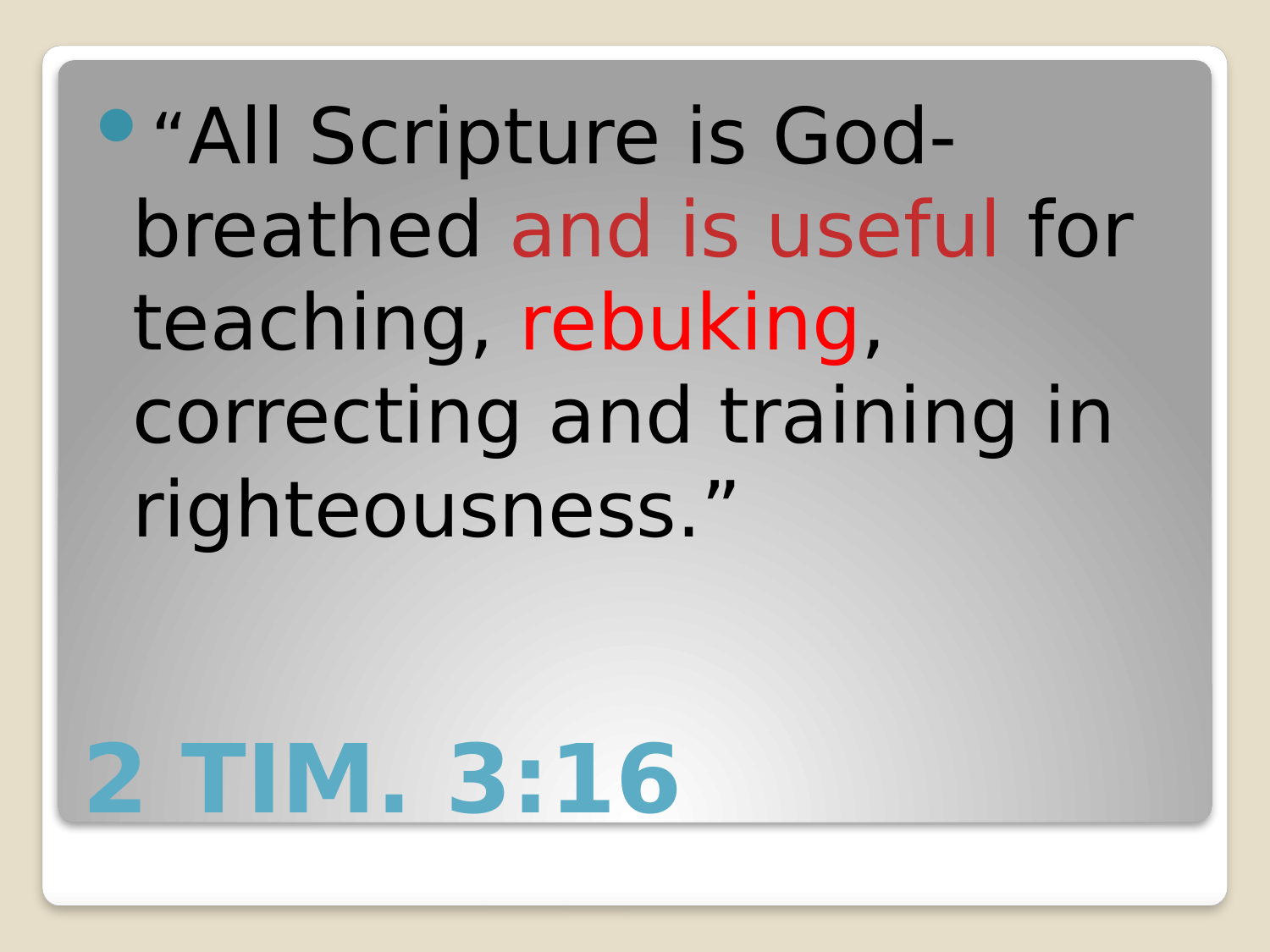

“All Scripture is God-breathed and is useful for teaching, rebuking, correcting and training in righteousness.”
# 2 TIM. 3:16